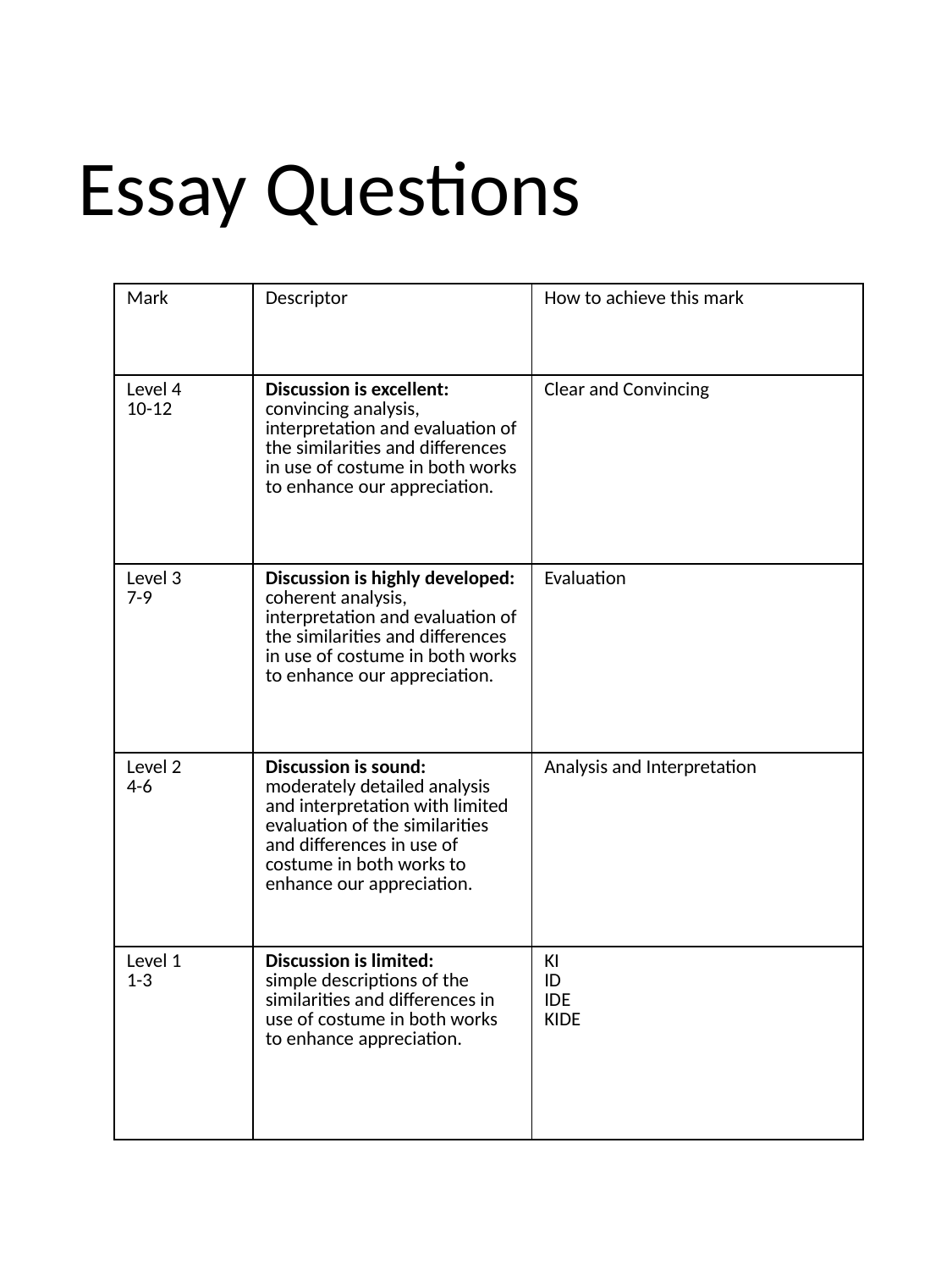

# Essay Questions
| Mark | Descriptor | How to achieve this mark |
| --- | --- | --- |
| Level 4 10-12 | Discussion is excellent:  convincing analysis, interpretation and evaluation of the similarities and differences in use of costume in both works to enhance our appreciation. | Clear and Convincing |
| Level 3 7-9 | Discussion is highly developed: coherent analysis, interpretation and evaluation of the similarities and differences in use of costume in both works to enhance our appreciation. | Evaluation |
| Level 2 4-6 | Discussion is sound:  moderately detailed analysis and interpretation with limited evaluation of the similarities and differences in use of costume in both works to enhance our appreciation. | Analysis and Interpretation |
| Level 1 1-3 | Discussion is limited:  simple descriptions of the similarities and differences in use of costume in both works to enhance appreciation. | KI ID IDE KIDE |